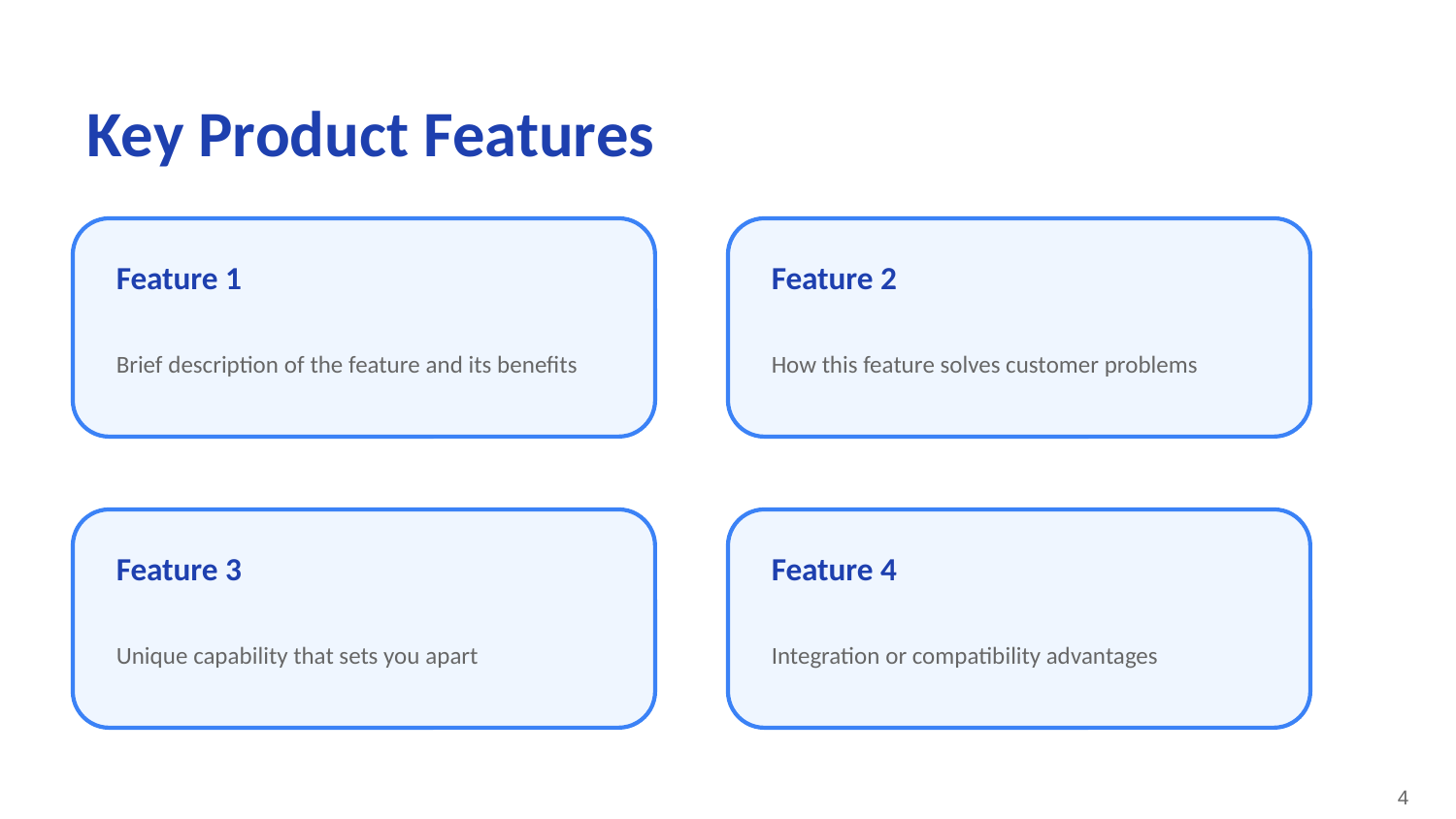

Key Product Features

Feature 1
Feature 2
Brief description of the feature and its benefits
How this feature solves customer problems

Feature 3
Feature 4
Unique capability that sets you apart
Integration or compatibility advantages
4